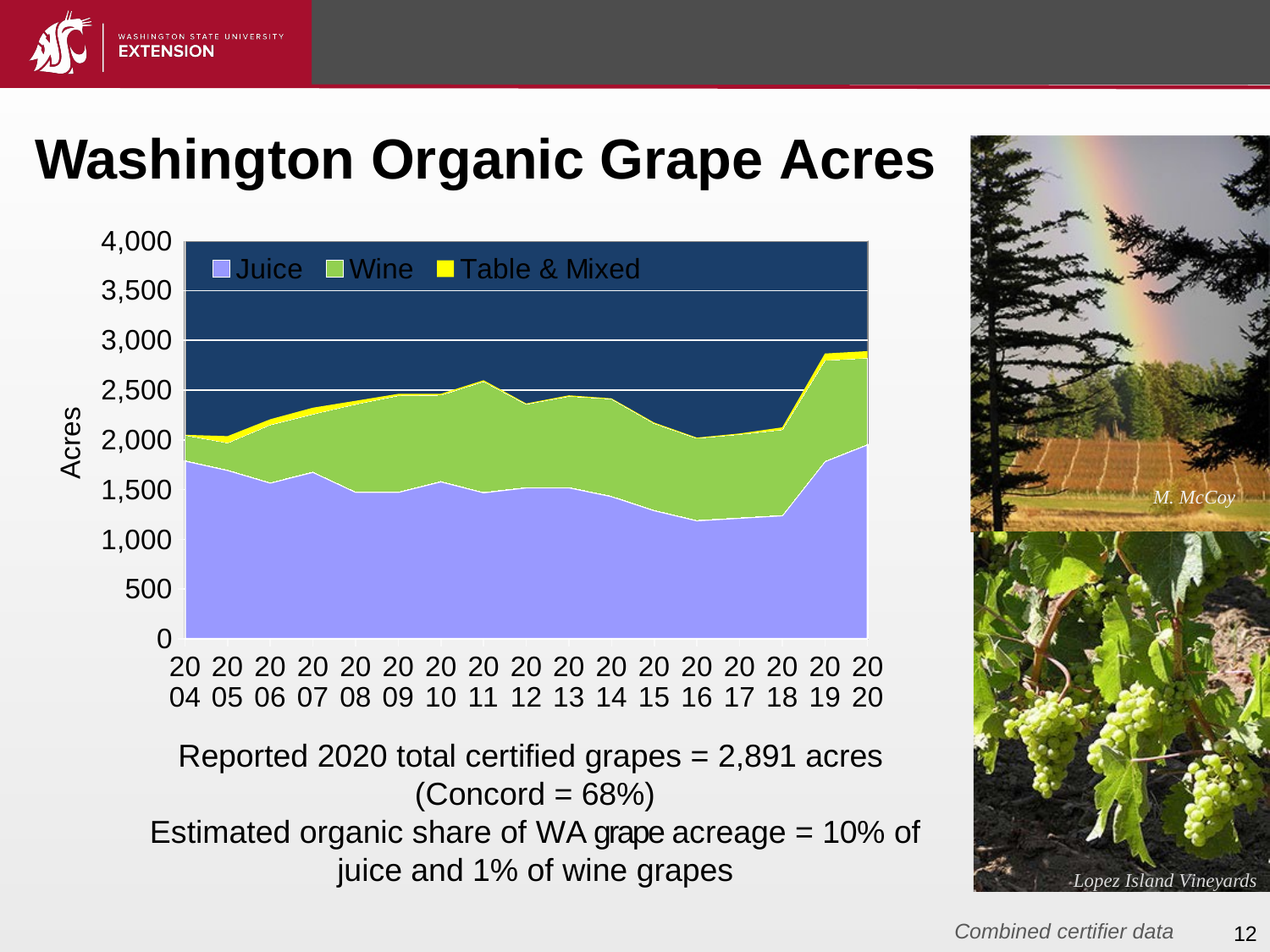

12
Washington Organic Grape Acres

### Chart

| Category | Juice | Wine | Table & Mixed |
|---|---|---|---|
| 2004 | 1790.0 | 256.0 | 4.0 |
| 2005 | 1695.0 | 274.0 | 68.0 |
| 2006 | 1568.0 | 583.0 | 56.0 |
| 2007 | 1676.0 | 582.0 | 65.0 |
| 2008 | 1476.0 | 881.0 | 35.0 |
| 2009 | 1475.0 | 969.0 | 18.0 |
| 2010 | 1581.0 | 868.0 | 14.0 |
| 2011 | 1471.0 | 1115.0 | 13.0 |
| 2012 | 1520.0 | 838.0 | 7.0 |
| 2013 | 1521.0 | 916.0 | 10.0 |
| 2014 | 1432.0 | 978.0 | 6.0 |
| 2015 | 1291.0 | 873.0 | 9.0 |
| 2016 | 1189.0 | 826.0 | 7.0 |
| 2017 | 1215.0 | 839.0 | 10.0 |
| 2018 | 1240.0 | 861.0 | 24.0 |
| 2019 | 1784.0 | 1014.0 | 69.0 |
| 2020 | 1954.0 | 867.0 | 70.0 |
M. McCoy

Reported 2020 total certified grapes = 2,891 acres
(Concord = 68%)
Estimated organic share of WA grape acreage = 10% of juice and 1% of wine grapes
Lopez Island Vineyards
Combined certifier data